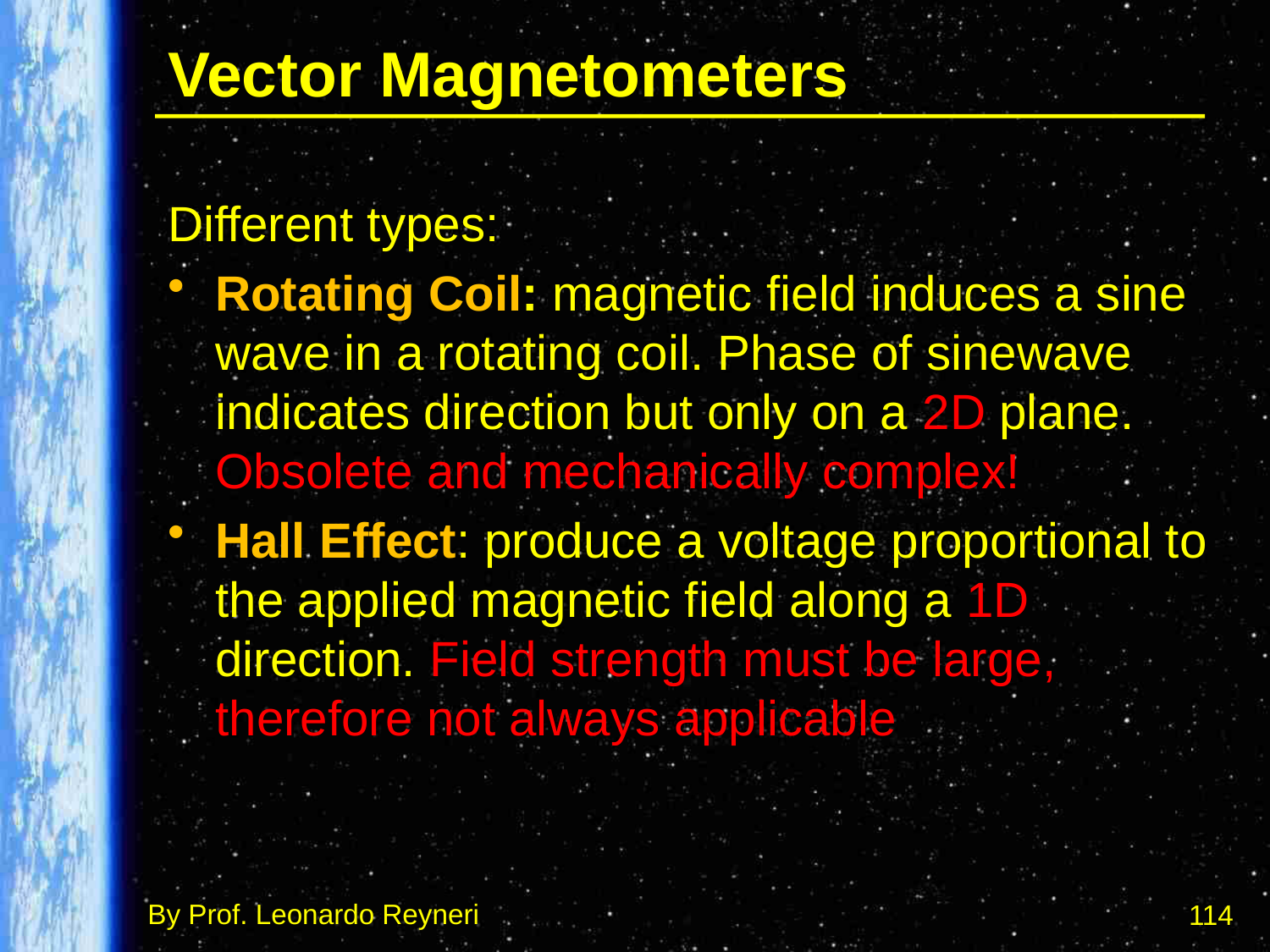

# Vector Magnetometers
Different types:
Rotating Coil: magnetic field induces a sine wave in a rotating coil. Phase of sinewave indicates direction but only on a 2D plane. Obsolete and mechanically complex!
Hall Effect: produce a voltage proportional to the applied magnetic field along a 1D direction. Field strength must be large, therefore not always applicable
114